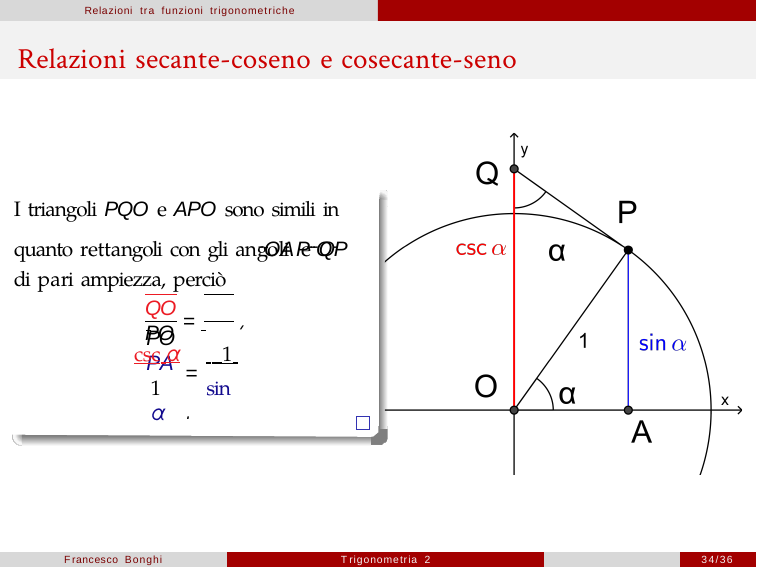

Relazioni  tra  funzioni  trigonometriche

# Relazioni secante-coseno e cosecante-seno

I triangoli PQO e APO sono simili in quanto rettangoli con gli angoli P---OA e O---QP di pari ampiezza, perciò

QO	PO

 	=  	,

PO	PA
csc α	   1
=	.
1	sin α

Francesco  Bonghi
Trigonometria  2
34/36